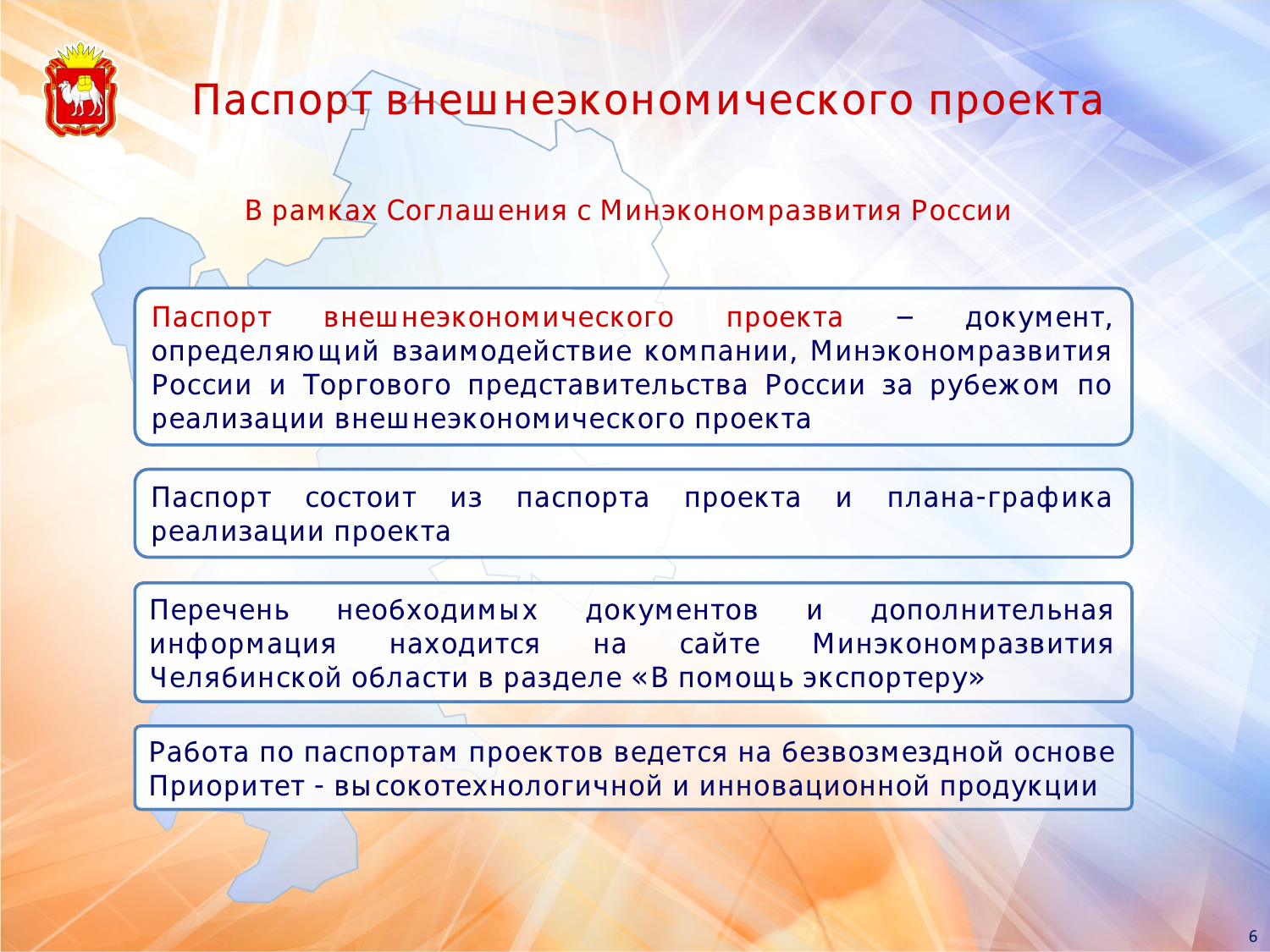

Паспорт внешнеэкономического проекта
В рамках Соглашения с Минэкономразвития России
Паспорт внешнеэкономического проекта – документ, определяющий взаимодействие компании, Минэкономразвития России и Торгового представительства России за рубежом по реализации внешнеэкономического проекта
Паспорт состоит из паспорта проекта и плана-графика реализации проекта
Перечень необходимых документов и дополнительная информация находится на сайте Минэкономразвития Челябинской области в разделе «В помощь экспортеру»
Работа по паспортам проектов ведется на безвозмездной основе Приоритет - высокотехнологичной и инновационной продукции
6